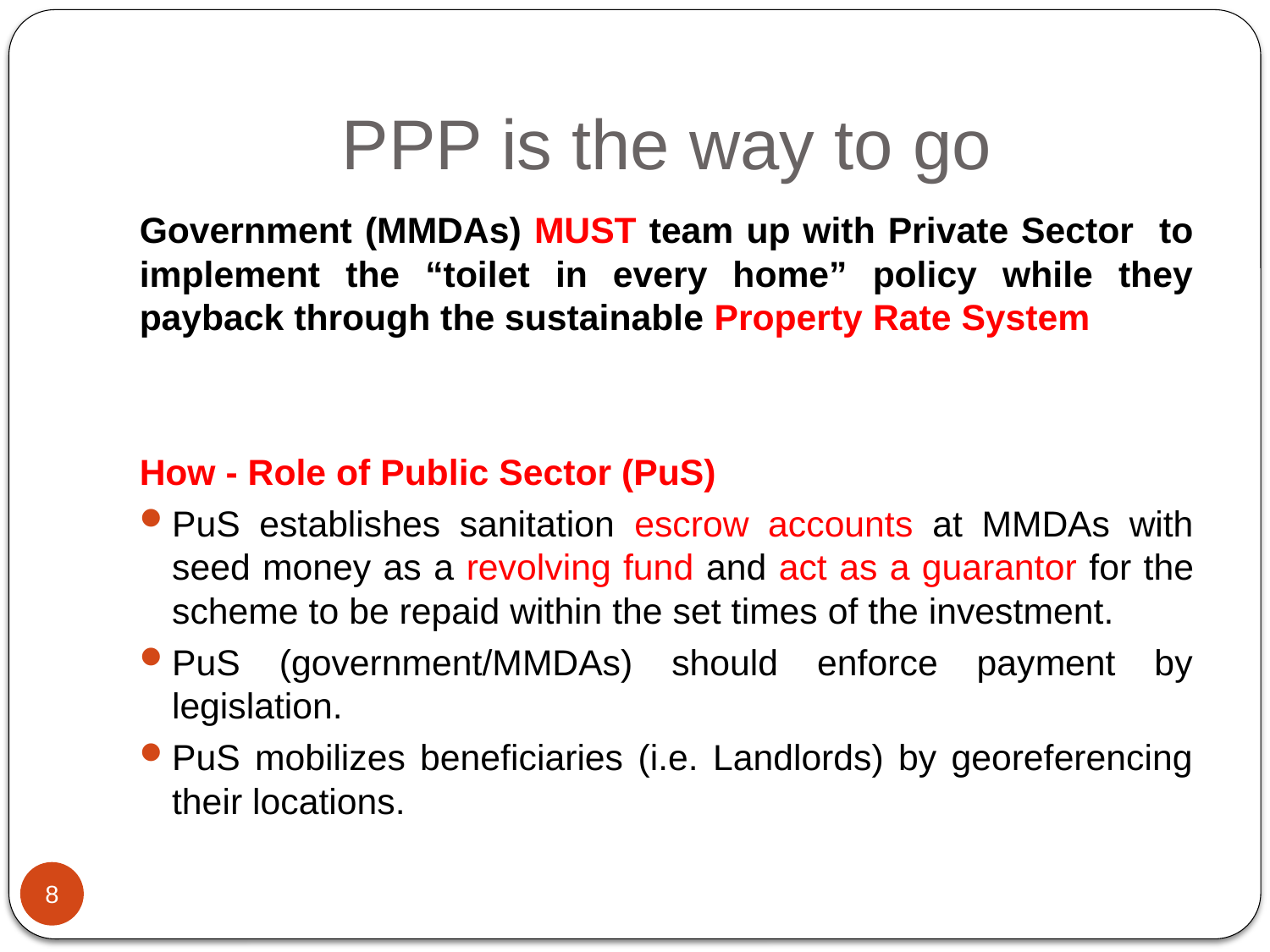

# PPP is the way to go
Government (MMDAs) MUST team up with Private Sector  to implement the “toilet in every home” policy while they payback through the sustainable Property Rate System

How - Role of Public Sector (PuS)
PuS establishes sanitation escrow accounts at MMDAs with seed money as a revolving fund and act as a guarantor for the scheme to be repaid within the set times of the investment.
PuS (government/MMDAs) should enforce payment by legislation.
PuS mobilizes beneficiaries (i.e. Landlords) by georeferencing their locations.

8